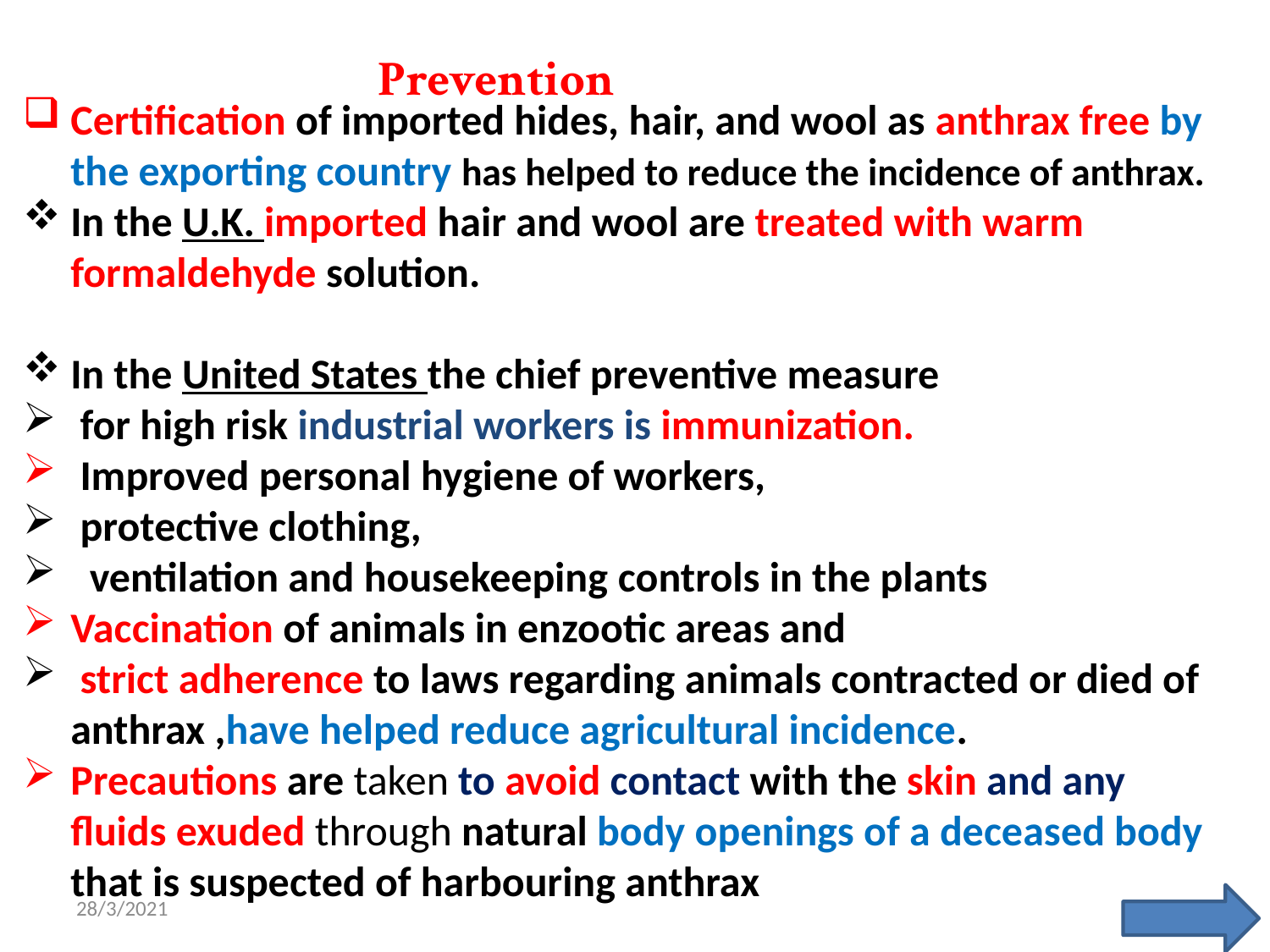

Prevention
Certification of imported hides, hair, and wool as anthrax free by the exporting country has helped to reduce the incidence of anthrax.
In the U.K. imported hair and wool are treated with warm formaldehyde solution.

In the United States the chief preventive measure
 for high risk industrial workers is immunization.
 Improved personal hygiene of workers,
 protective clothing,
  ventilation and housekeeping controls in the plants
Vaccination of animals in enzootic areas and
 strict adherence to laws regarding animals contracted or died of anthrax ,have helped reduce agricultural incidence.
Precautions are taken to avoid contact with the skin and any fluids exuded through natural body openings of a deceased body that is suspected of harbouring anthrax

28/3/2021
19